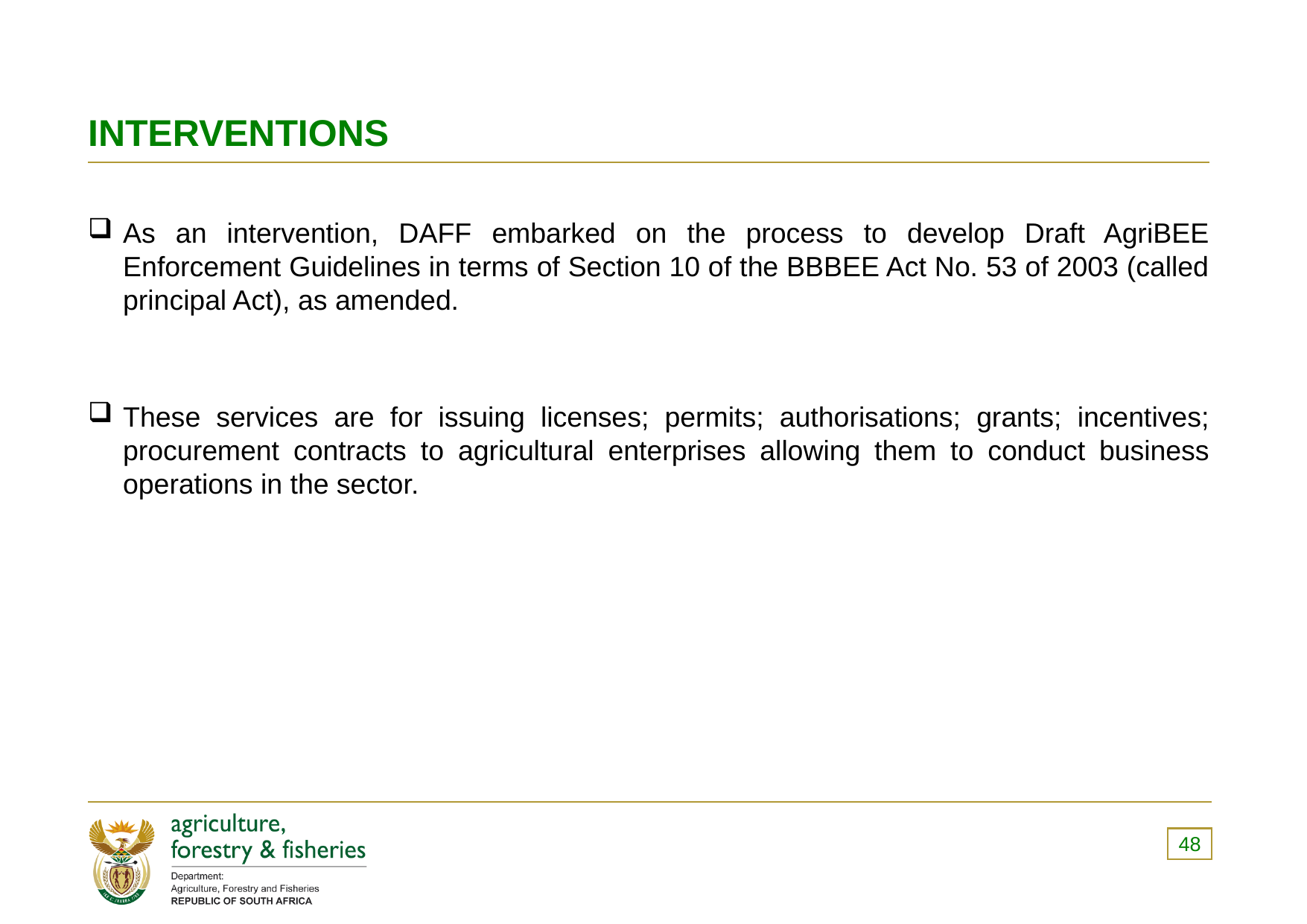

# INTERVENTIONS

As an intervention, DAFF embarked on the process to develop Draft AgriBEE Enforcement Guidelines in terms of Section 10 of the BBBEE Act No. 53 of 2003 (called principal Act), as amended.

These services are for issuing licenses; permits; authorisations; grants; incentives; procurement contracts to agricultural enterprises allowing them to conduct business operations in the sector.
48